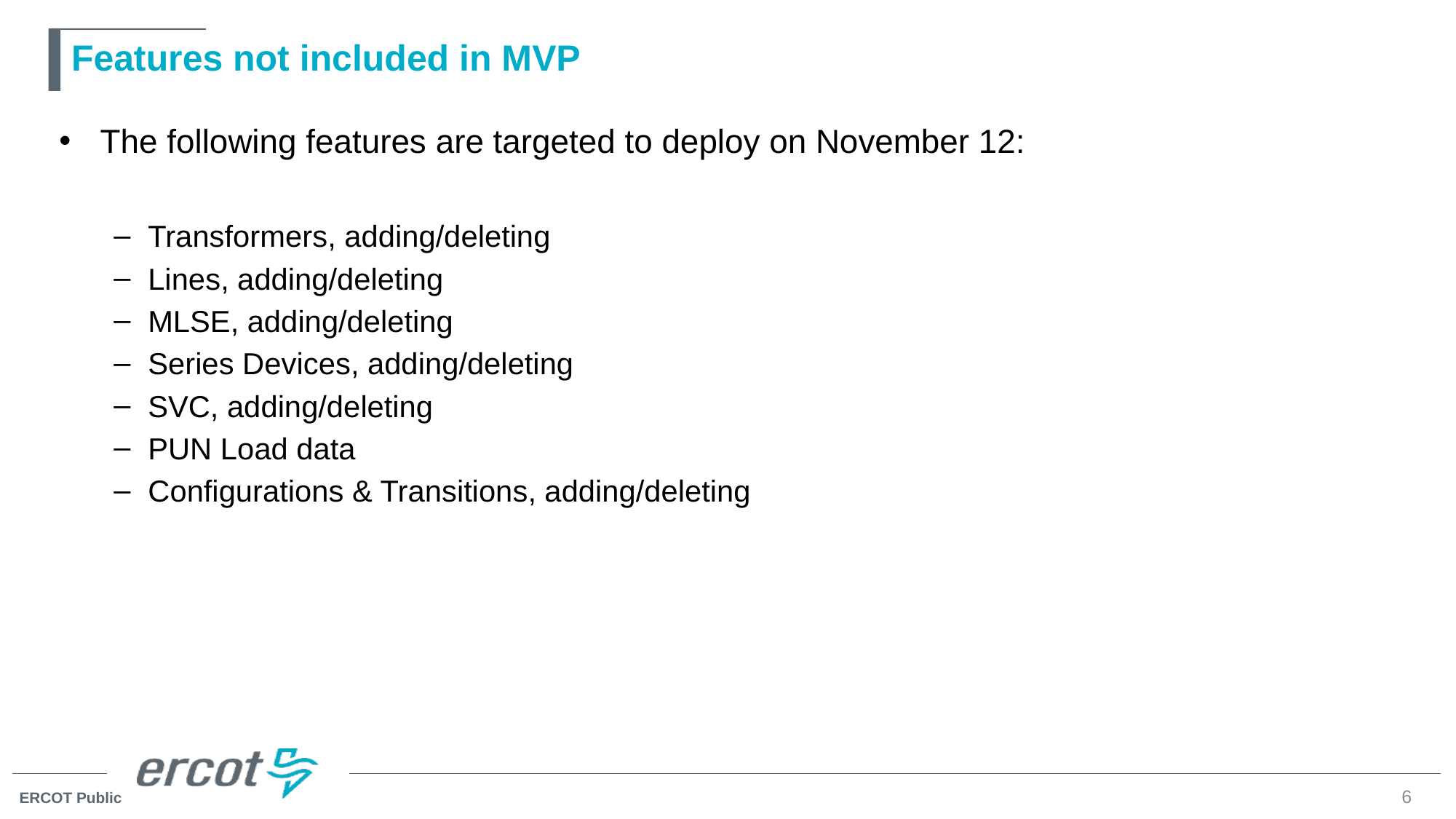

# Features not included in MVP
The following features are targeted to deploy on November 12:

Transformers, adding/deleting
Lines, adding/deleting
MLSE, adding/deleting
Series Devices, adding/deleting
SVC, adding/deleting
PUN Load data
Configurations & Transitions, adding/deleting

6